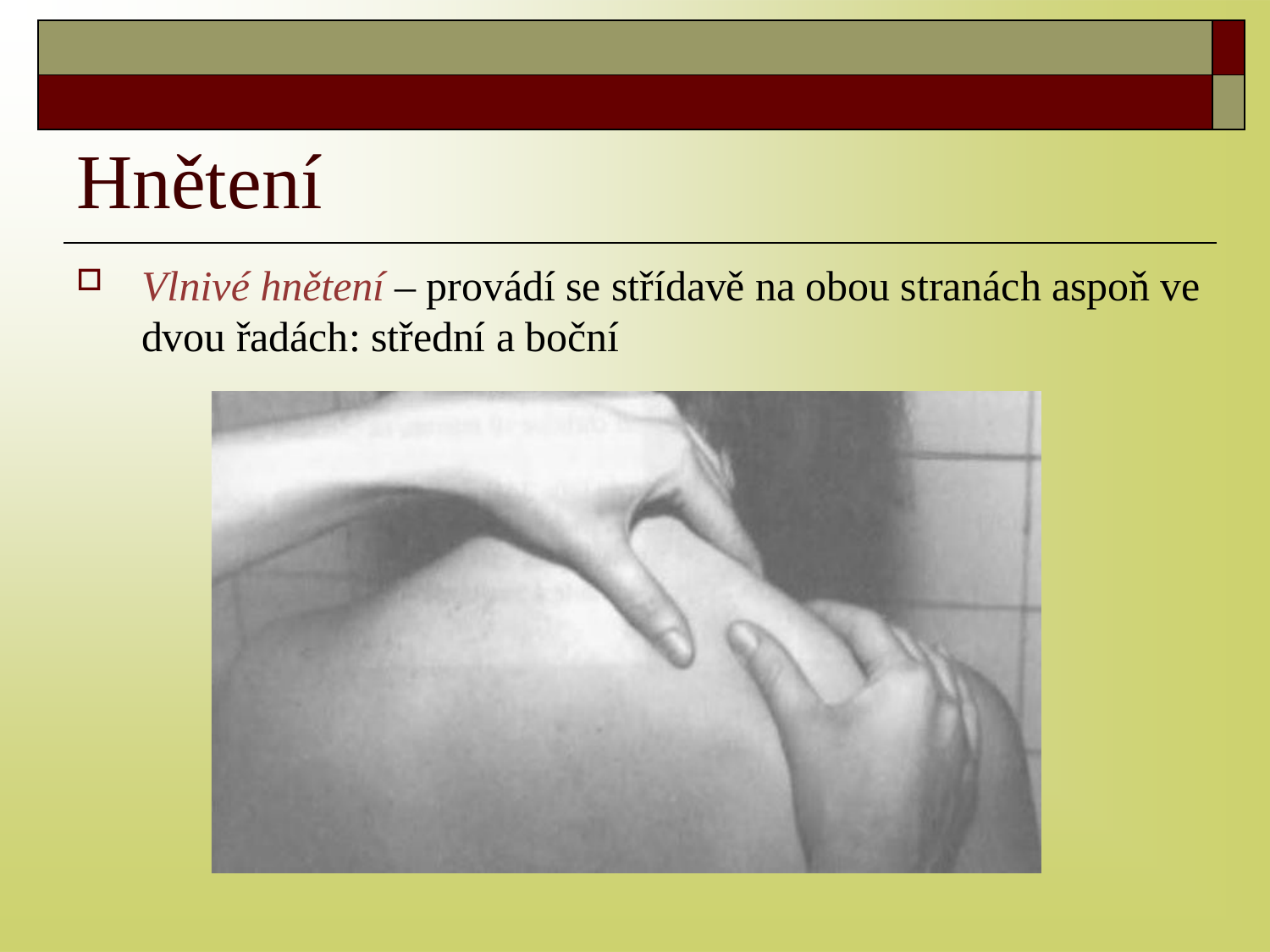

|  |  |
| --- | --- |
|  |  |
# Hnětení

Vlnivé hnětení – provádí se střídavě na obou stranách aspoň ve dvou řadách: střední a boční